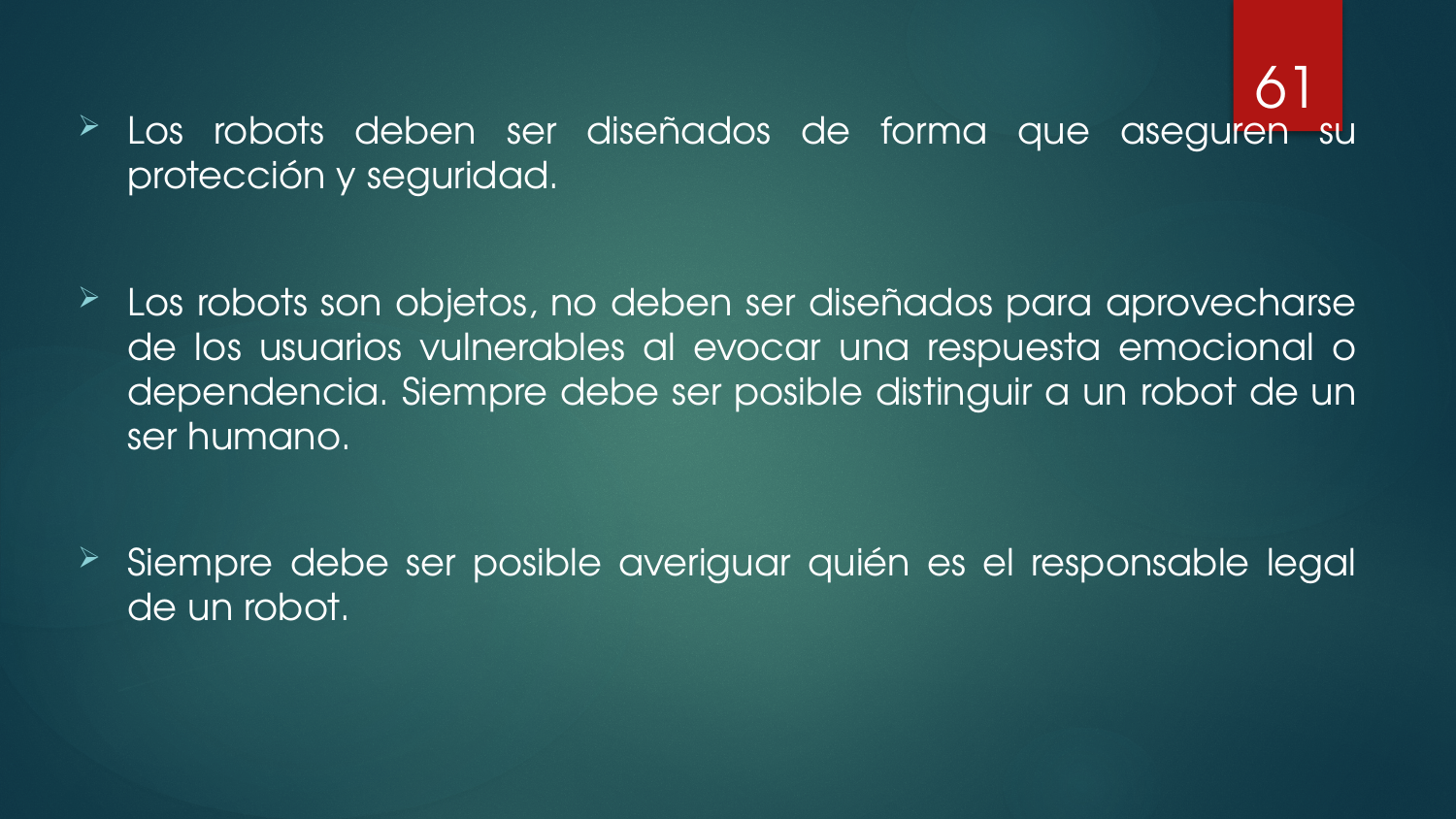

61
Los robots deben ser diseñados de forma que aseguren su protección y seguridad.

Los robots son objetos, no deben ser diseñados para aprovecharse de los usuarios vulnerables al evocar una respuesta emocional o dependencia. Siempre debe ser posible distinguir a un robot de un ser humano.

Siempre debe ser posible averiguar quién es el responsable legal de un robot.